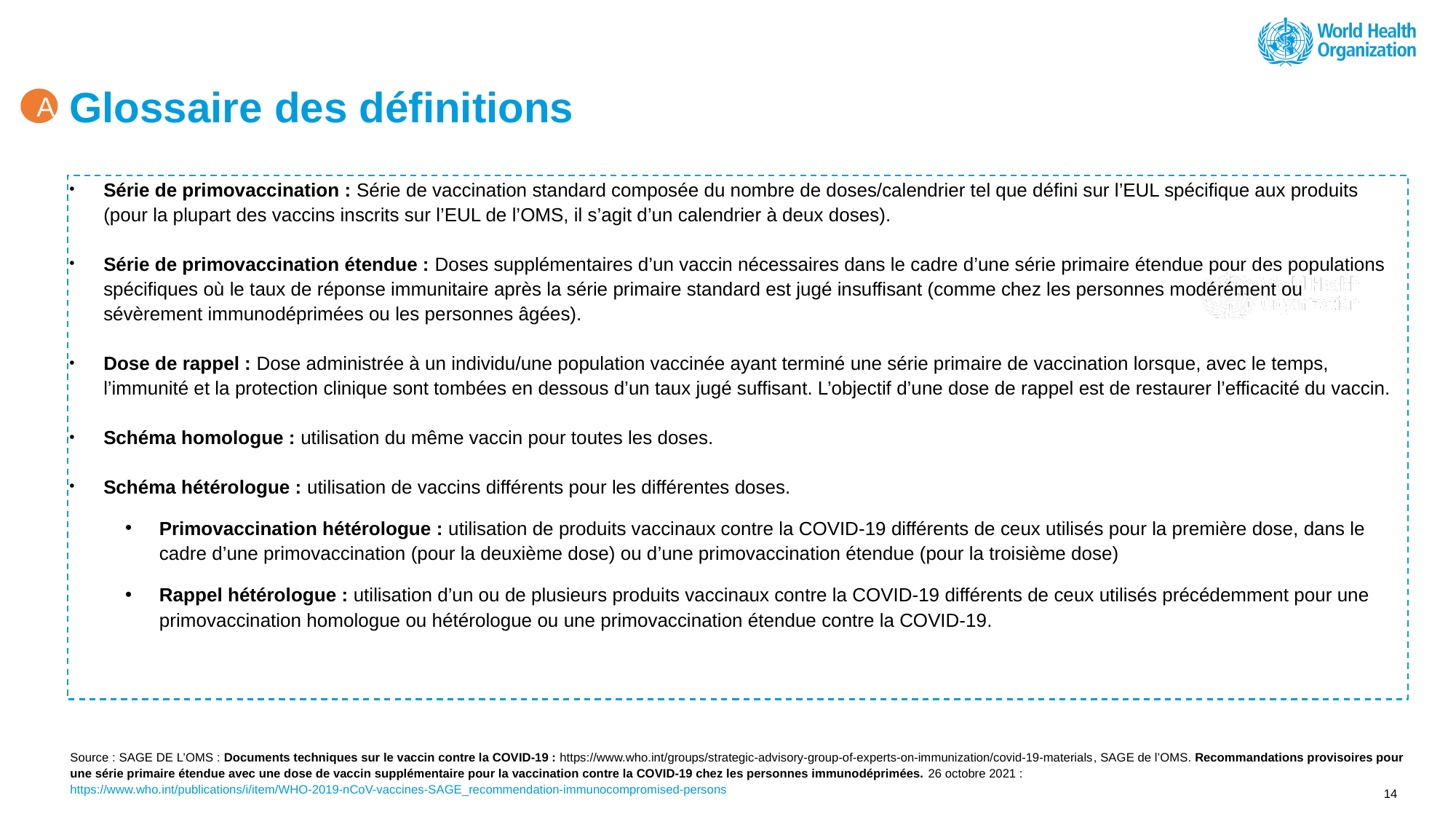

# Glossaire des définitions
A
Série de primovaccination : Série de vaccination standard composée du nombre de doses/calendrier tel que défini sur l’EUL spécifique aux produits (pour la plupart des vaccins inscrits sur l’EUL de l’OMS, il s’agit d’un calendrier à deux doses).
Série de primovaccination étendue : Doses supplémentaires d’un vaccin nécessaires dans le cadre d’une série primaire étendue pour des populations spécifiques où le taux de réponse immunitaire après la série primaire standard est jugé insuffisant (comme chez les personnes modérément ou sévèrement immunodéprimées ou les personnes âgées).
Dose de rappel : Dose administrée à un individu/une population vaccinée ayant terminé une série primaire de vaccination lorsque, avec le temps, l’immunité et la protection clinique sont tombées en dessous d’un taux jugé suffisant. L’objectif d’une dose de rappel est de restaurer l’efficacité du vaccin.
Schéma homologue : utilisation du même vaccin pour toutes les doses.
Schéma hétérologue : utilisation de vaccins différents pour les différentes doses.
Primovaccination hétérologue : utilisation de produits vaccinaux contre la COVID-19 différents de ceux utilisés pour la première dose, dans le cadre d’une primovaccination (pour la deuxième dose) ou d’une primovaccination étendue (pour la troisième dose)
Rappel hétérologue : utilisation d’un ou de plusieurs produits vaccinaux contre la COVID-19 différents de ceux utilisés précédemment pour une primovaccination homologue ou hétérologue ou une primovaccination étendue contre la COVID-19.

Source : SAGE DE L’OMS : Documents techniques sur le vaccin contre la COVID-19 : https://www.who.int/groups/strategic-advisory-group-of-experts-on-immunization/covid-19-materials, SAGE de l’OMS. Recommandations provisoires pour une série primaire étendue avec une dose de vaccin supplémentaire pour la vaccination contre la COVID-19 chez les personnes immunodéprimées. 26 octobre 2021 : https://www.who.int/publications/i/item/WHO-2019-nCoV-vaccines-SAGE_recommendation-immunocompromised-persons
14